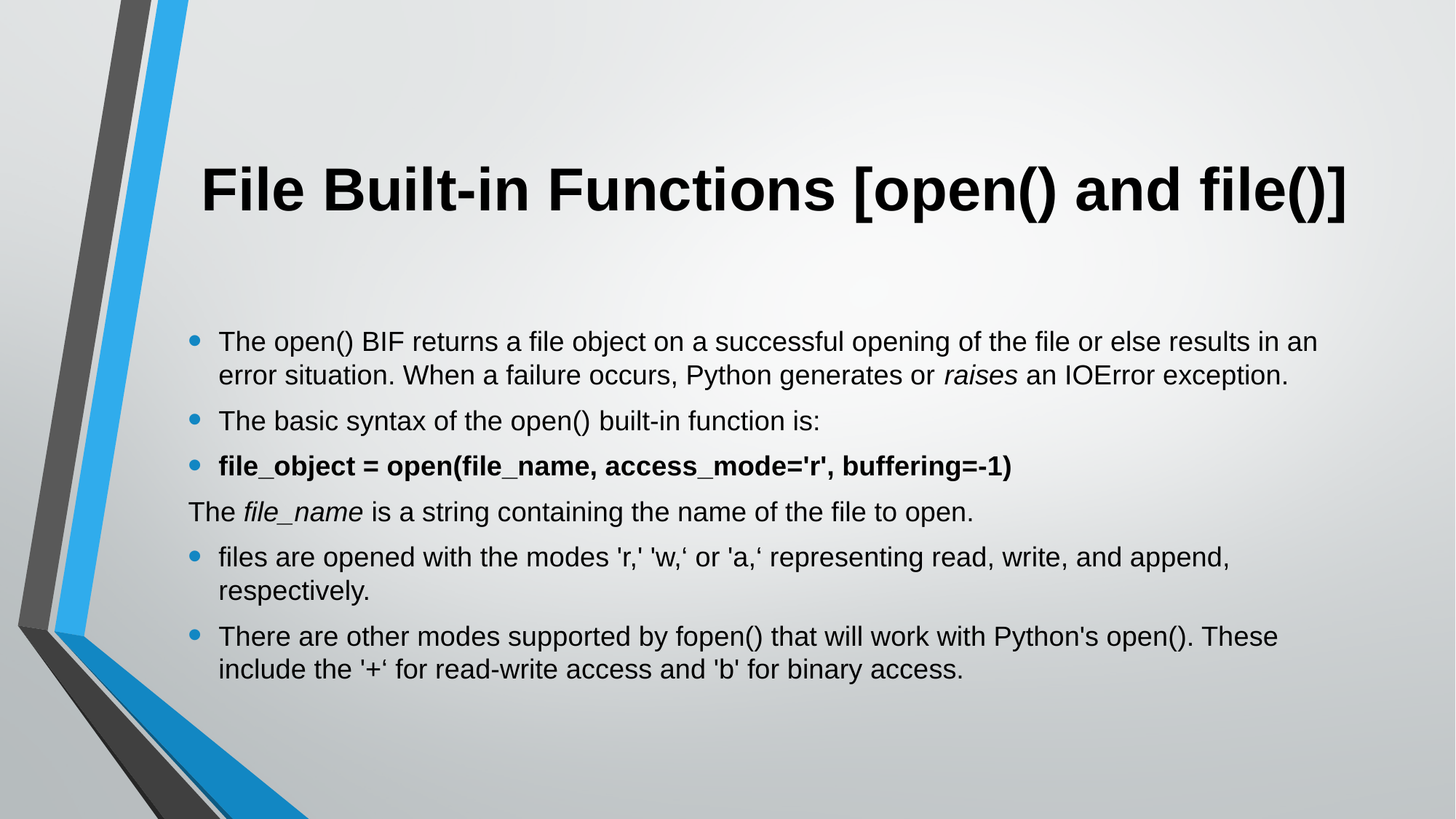

# File Built-in Functions [open() and file()]
The open() BIF returns a file object on a successful opening of the file or else results in an error situation. When a failure occurs, Python generates or raises an IOError exception.
The basic syntax of the open() built-in function is:
file_object = open(file_name, access_mode='r', buffering=-1)
The file_name is a string containing the name of the file to open.
files are opened with the modes 'r,' 'w,‘ or 'a,‘ representing read, write, and append, respectively.
There are other modes supported by fopen() that will work with Python's open(). These include the '+‘ for read-write access and 'b' for binary access.